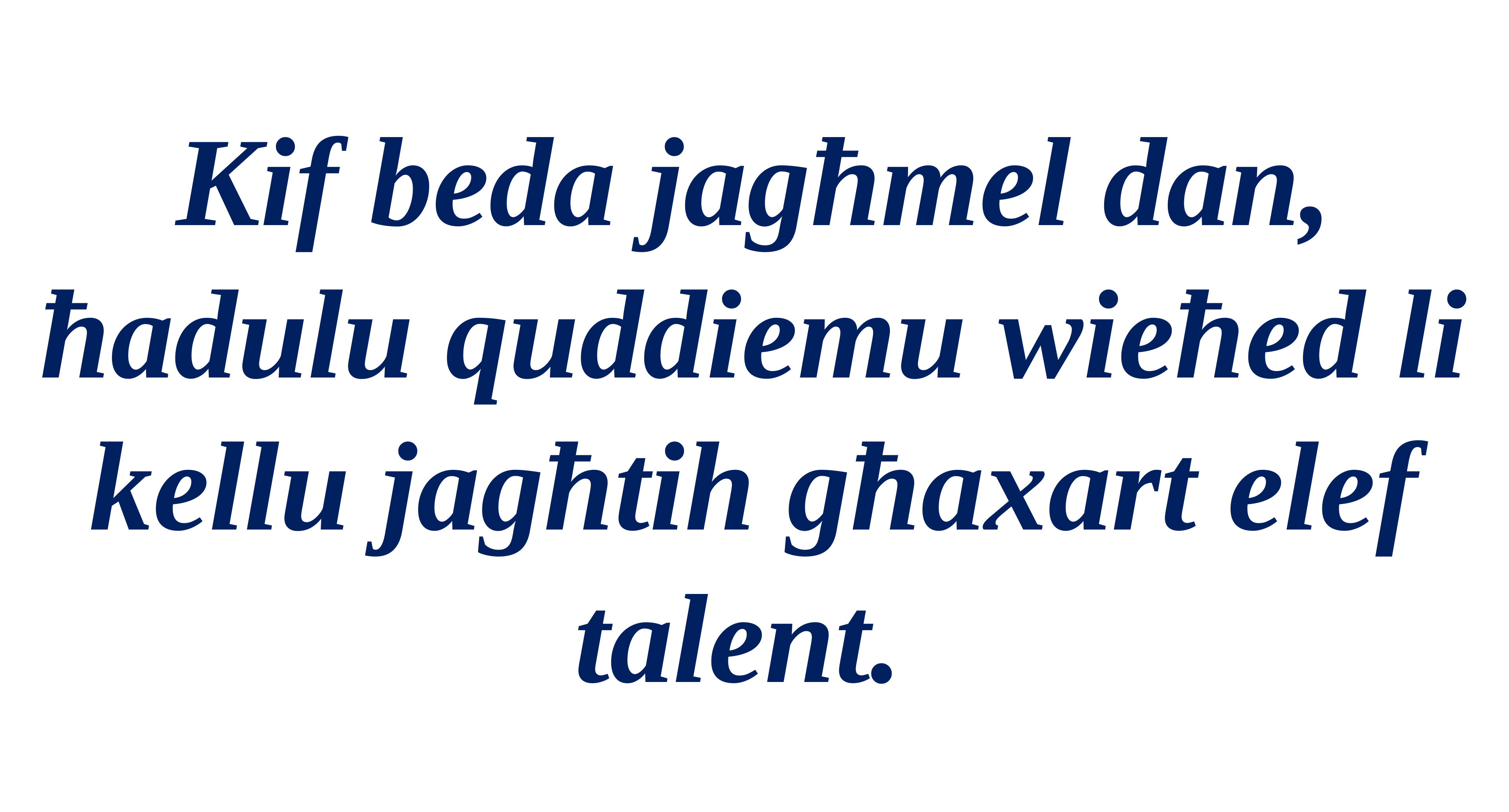

Kif beda jagħmel dan, ħadulu quddiemu wieħed li kellu jagħtih għaxart elef talent.